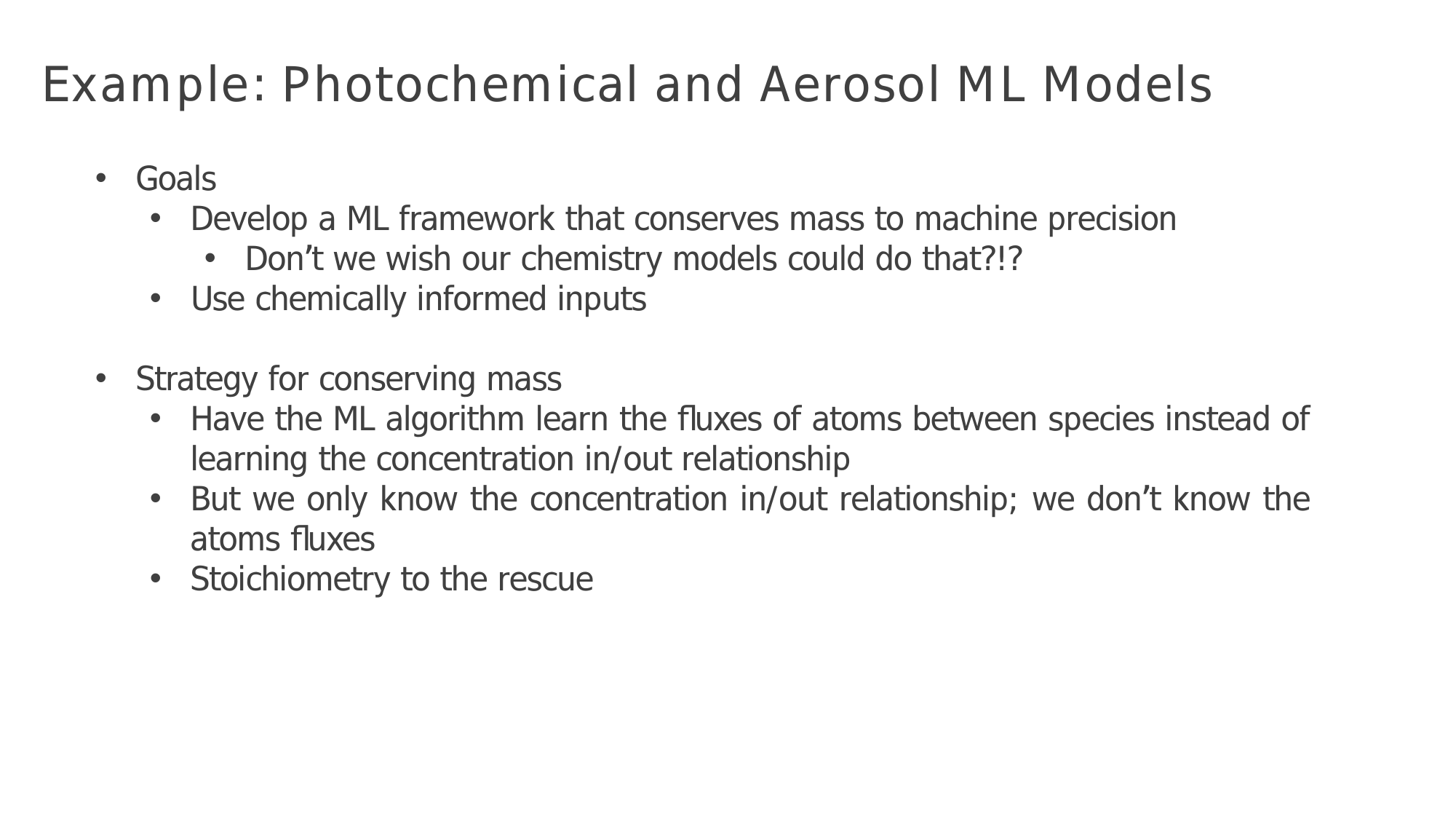

Example: Photochemical and Aerosol ML Models
Goals
Develop a ML framework that conserves mass to machine precision
Don’t we wish our chemistry models could do that?!?
Use chemically informed inputs

Strategy for conserving mass
Have the ML algorithm learn the fluxes of atoms between species instead of learning the concentration in/out relationship
But we only know the concentration in/out relationship; we don’t know the atoms fluxes
Stoichiometry to the rescue